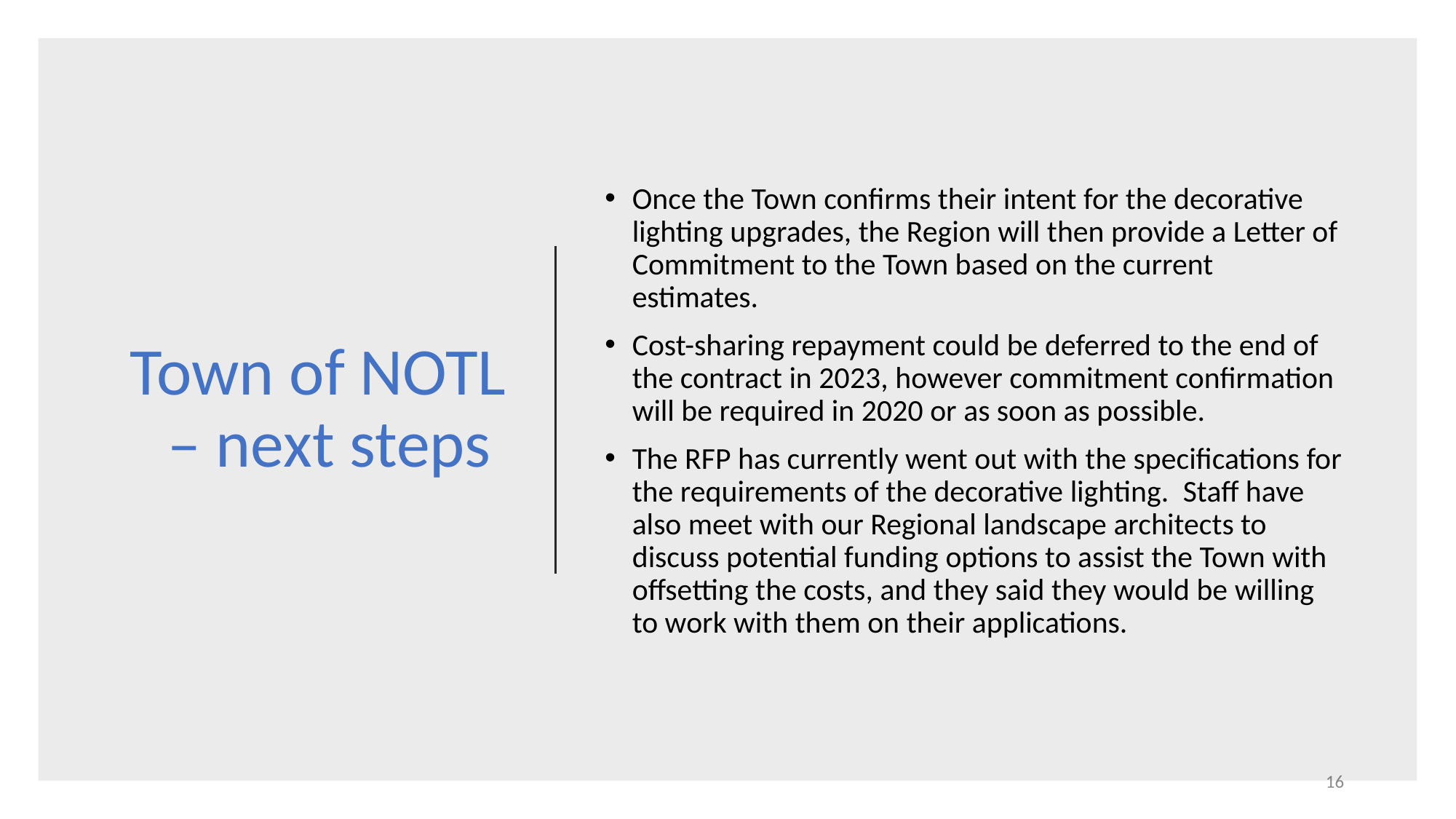

# Town of NOTL – next steps

Once the Town confirms their intent for the decorative lighting upgrades, the Region will then provide a Letter of Commitment to the Town based on the current estimates.
Cost-sharing repayment could be deferred to the end of the contract in 2023, however commitment confirmation will be required in 2020 or as soon as possible.
The RFP has currently went out with the specifications for the requirements of the decorative lighting.  Staff have also meet with our Regional landscape architects to discuss potential funding options to assist the Town with offsetting the costs, and they said they would be willing to work with them on their applications.

16